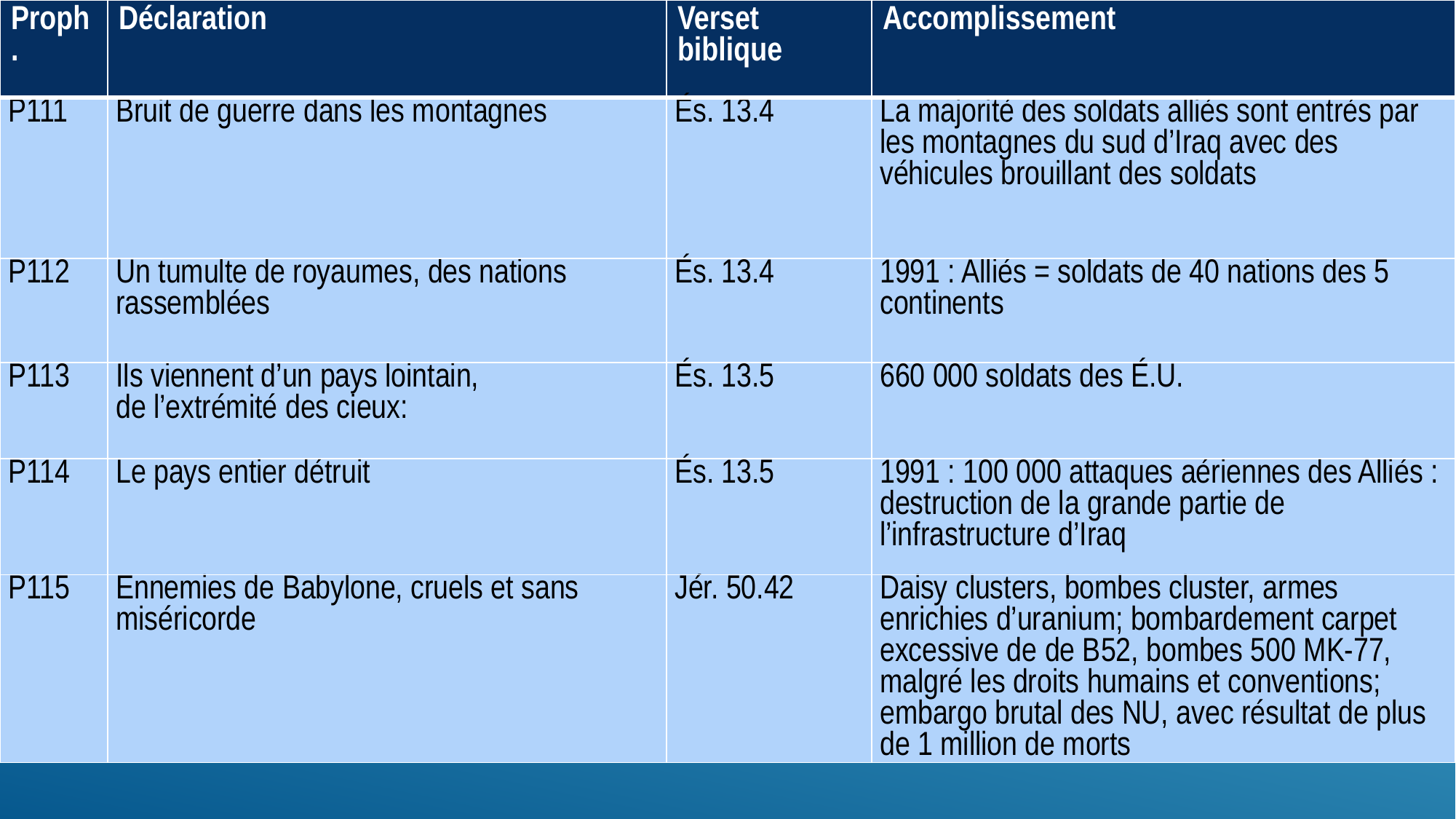

| Proph. | Déclaration | Verset biblique | Accomplissement |
| --- | --- | --- | --- |
| P111 | Bruit de guerre dans les montagnes | És. 13.4 | La majorité des soldats alliés sont entrés par les montagnes du sud d’Iraq avec des véhicules brouillant des soldats |
| P112 | Un tumulte de royaumes, des nations rassemblées | És. 13.4 | 1991 : Alliés = soldats de 40 nations des 5 continents |
| P113 | Ils viennent d’un pays lointain, de l’extrémité des cieux: | És. 13.5 | 660 000 soldats des É.U. |
| P114 | Le pays entier détruit | És. 13.5 | 1991 : 100 000 attaques aériennes des Alliés : destruction de la grande partie de l’infrastructure d’Iraq |
| P115 | Ennemies de Babylone, cruels et sans miséricorde | Jér. 50.42 | Daisy clusters, bombes cluster, armes enrichies d’uranium; bombardement carpet excessive de de B52, bombes 500 MK-77, malgré les droits humains et conventions; embargo brutal des NU, avec résultat de plus de 1 million de morts |